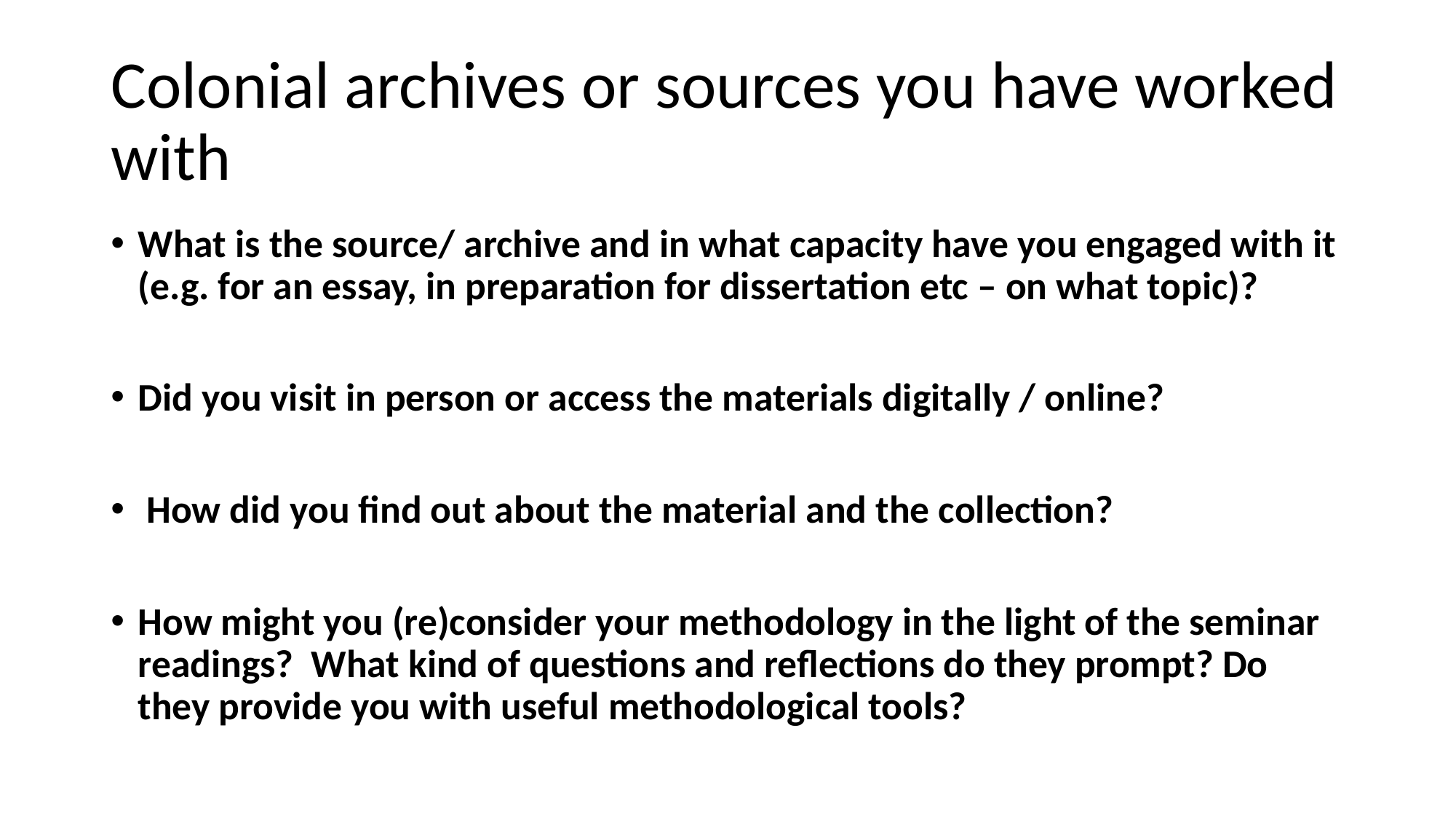

# Colonial archives or sources you have worked with
What is the source/ archive and in what capacity have you engaged with it (e.g. for an essay, in preparation for dissertation etc – on what topic)?

Did you visit in person or access the materials digitally / online?

 How did you find out about the material and the collection?

How might you (re)consider your methodology in the light of the seminar readings?  What kind of questions and reflections do they prompt? Do they provide you with useful methodological tools?